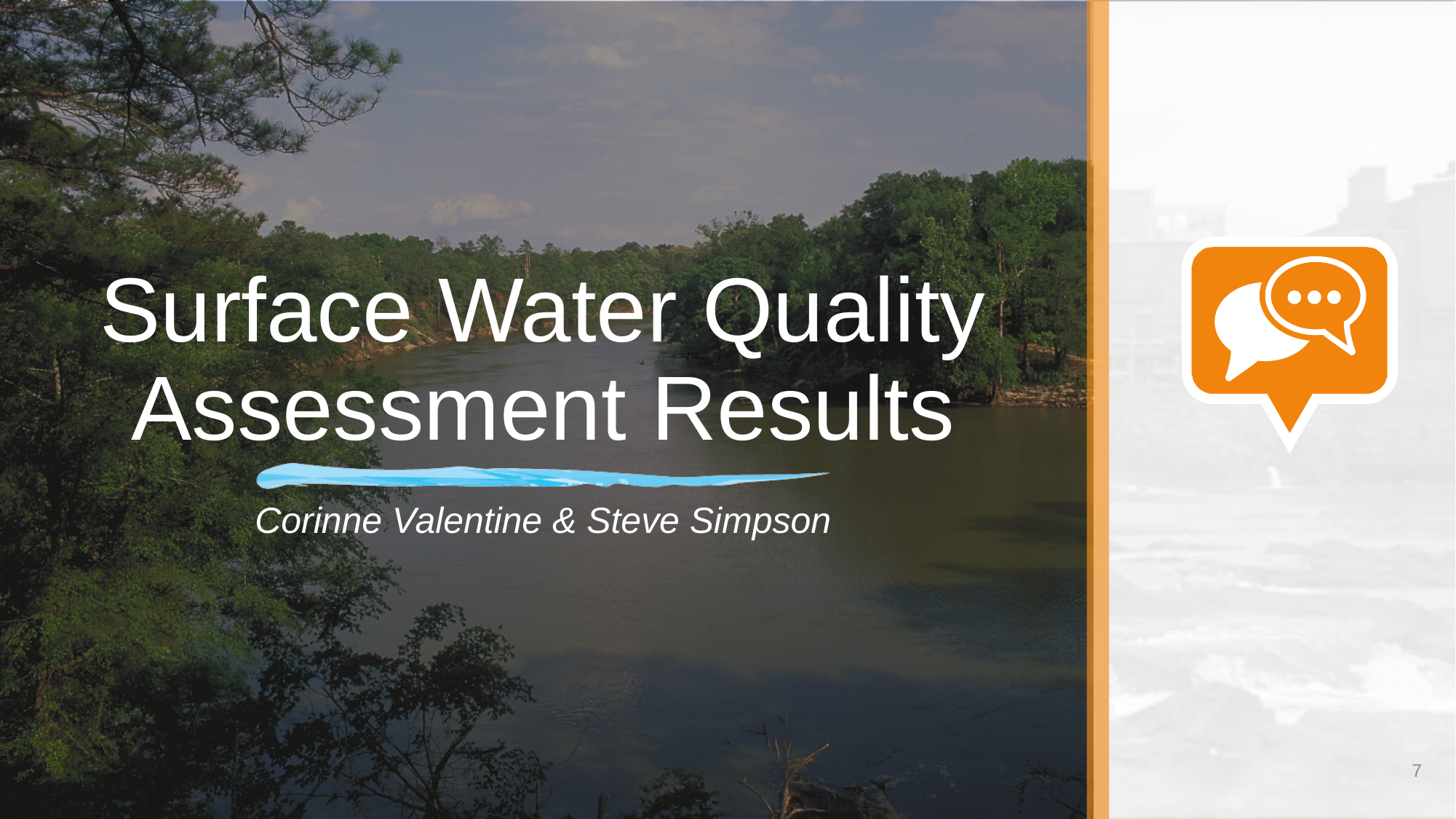

# Surface Water Quality Assessment Results

Corinne Valentine & Steve Simpson

7